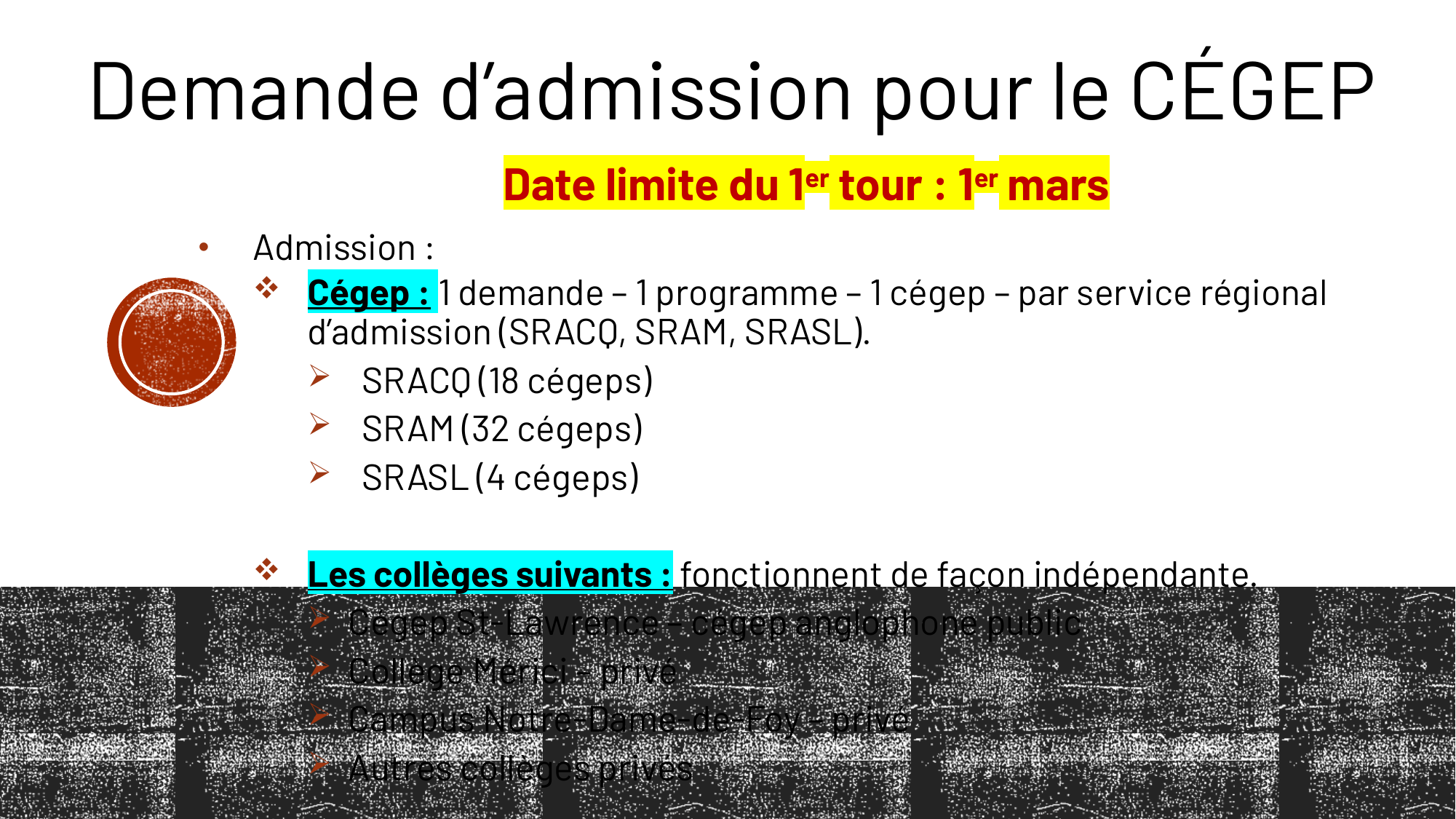

# Demande d’admission pour le CÉGEP
Date limite du 1er tour : 1er mars
Admission :
Cégep : 1 demande – 1 programme – 1 cégep – par service régional d’admission (SRACQ, SRAM, SRASL).
SRACQ (18 cégeps)
SRAM (32 cégeps)
SRASL (4 cégeps)

Les collèges suivants : fonctionnent de façon indépendante.
Cégep St-Lawrence – cégep anglophone public
Collège Mérici – privé
Campus Notre-Dame-de-Foy – privé
Autres collèges privés